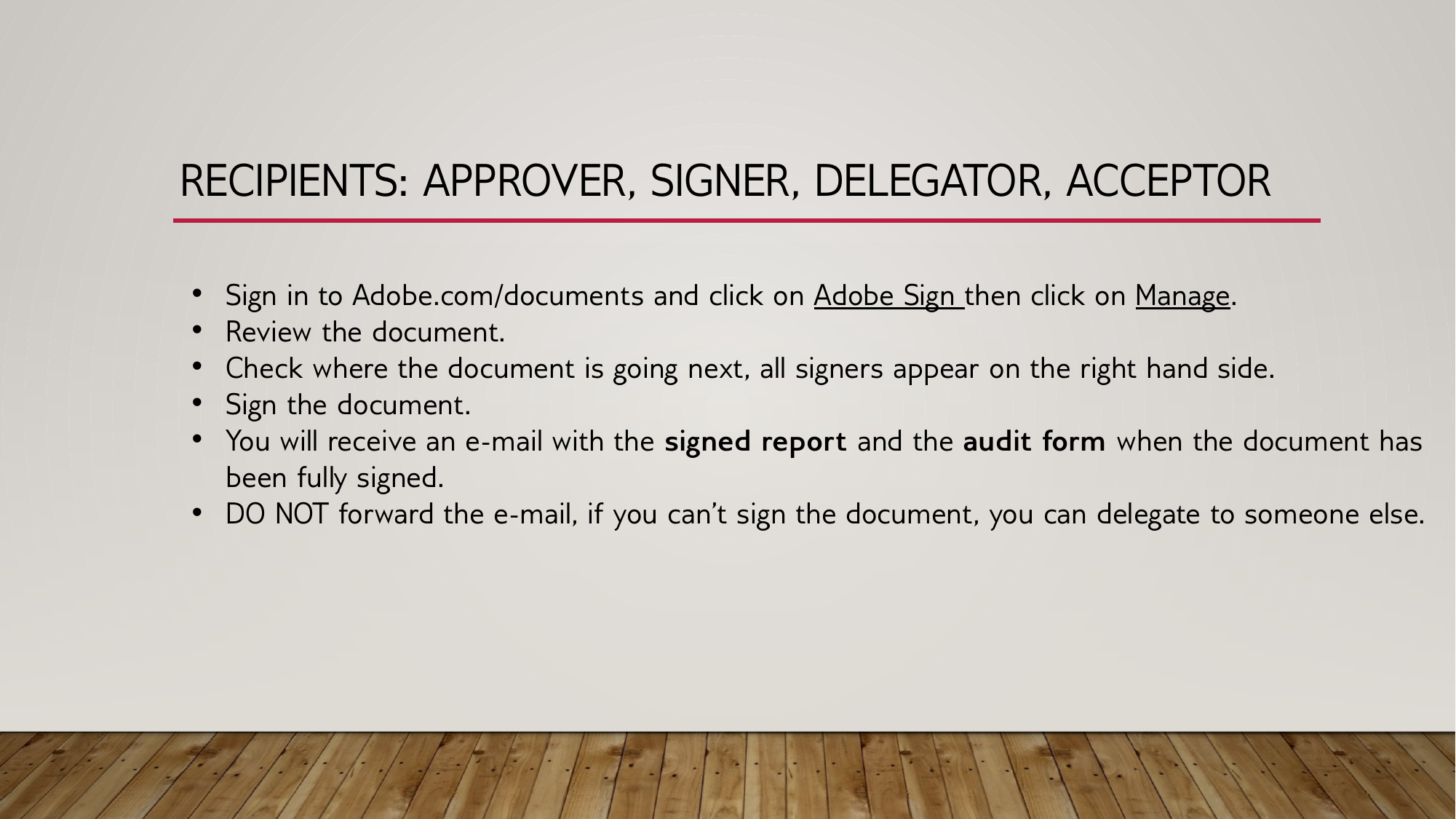

# Recipients: approver, signer, delegator, acceptor
Sign in to Adobe.com/documents and click on Adobe Sign then click on Manage.
Review the document.
Check where the document is going next, all signers appear on the right hand side.
Sign the document.
You will receive an e-mail with the signed report and the audit form when the document has been fully signed.
DO NOT forward the e-mail, if you can’t sign the document, you can delegate to someone else.